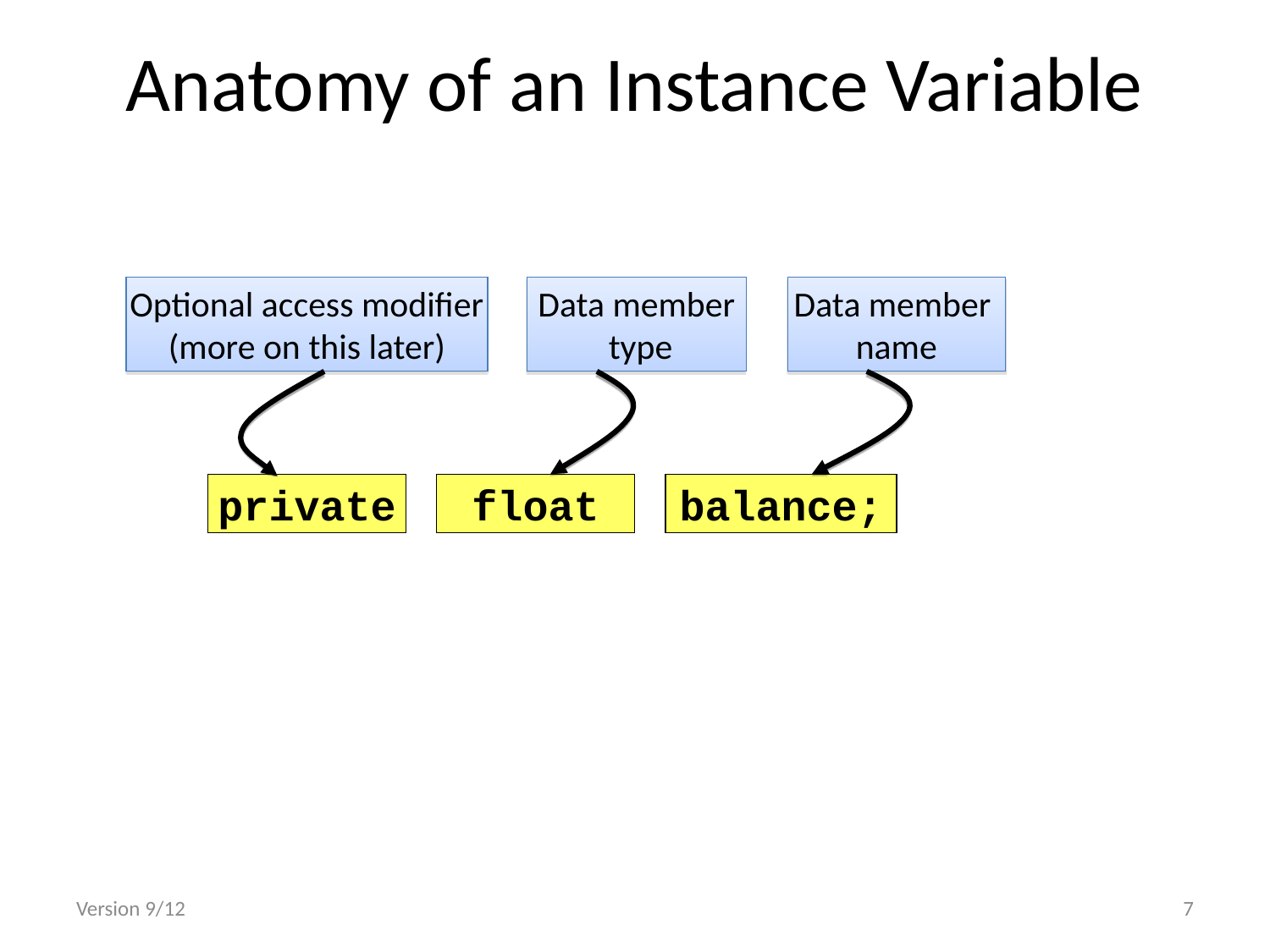

Anatomy of an Instance Variable
Optional access modifier
(more on this later)
Data member
 type
Data member
name

private
float
balance;
Version 9/12
7